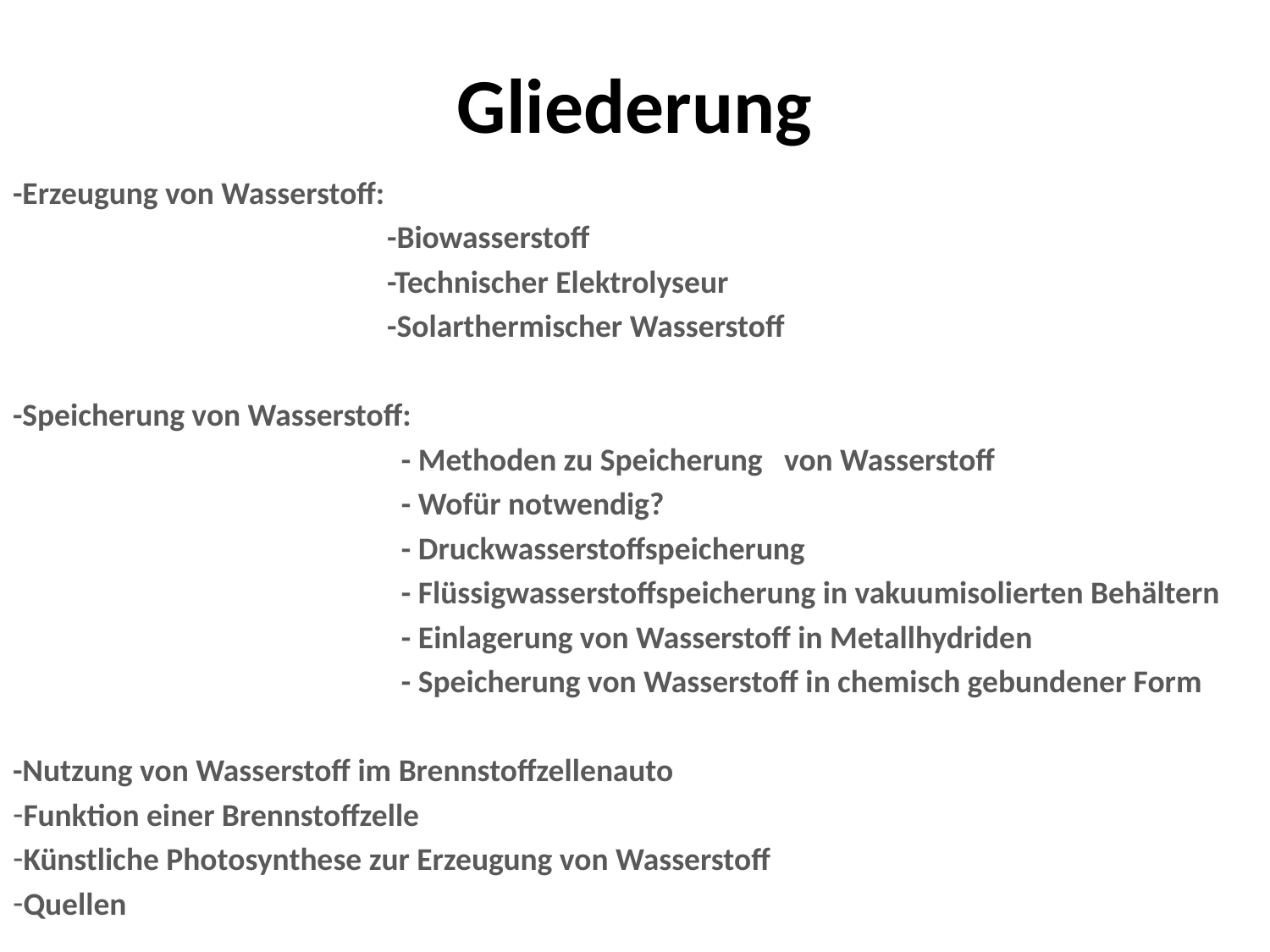

# Gliederung
-Erzeugung von Wasserstoff:
                                                    -Biowasserstoff
                                                    -Technischer Elektrolyseur
                                                    -Solarthermischer Wasserstoff

-Speicherung von Wasserstoff:
                                                      - Methoden zu Speicherung   von Wasserstoff
                                                      - Wofür notwendig?
                                                      - Druckwasserstoffspeicherung
                                                      - Flüssigwasserstoffspeicherung in vakuumisolierten Behältern
                                                      - Einlagerung von Wasserstoff in Metallhydriden
                                                      - Speicherung von Wasserstoff in chemisch gebundener Form

-Nutzung von Wasserstoff im Brennstoffzellenauto
Funktion einer Brennstoffzelle
Künstliche Photosynthese zur Erzeugung von Wasserstoff
Quellen